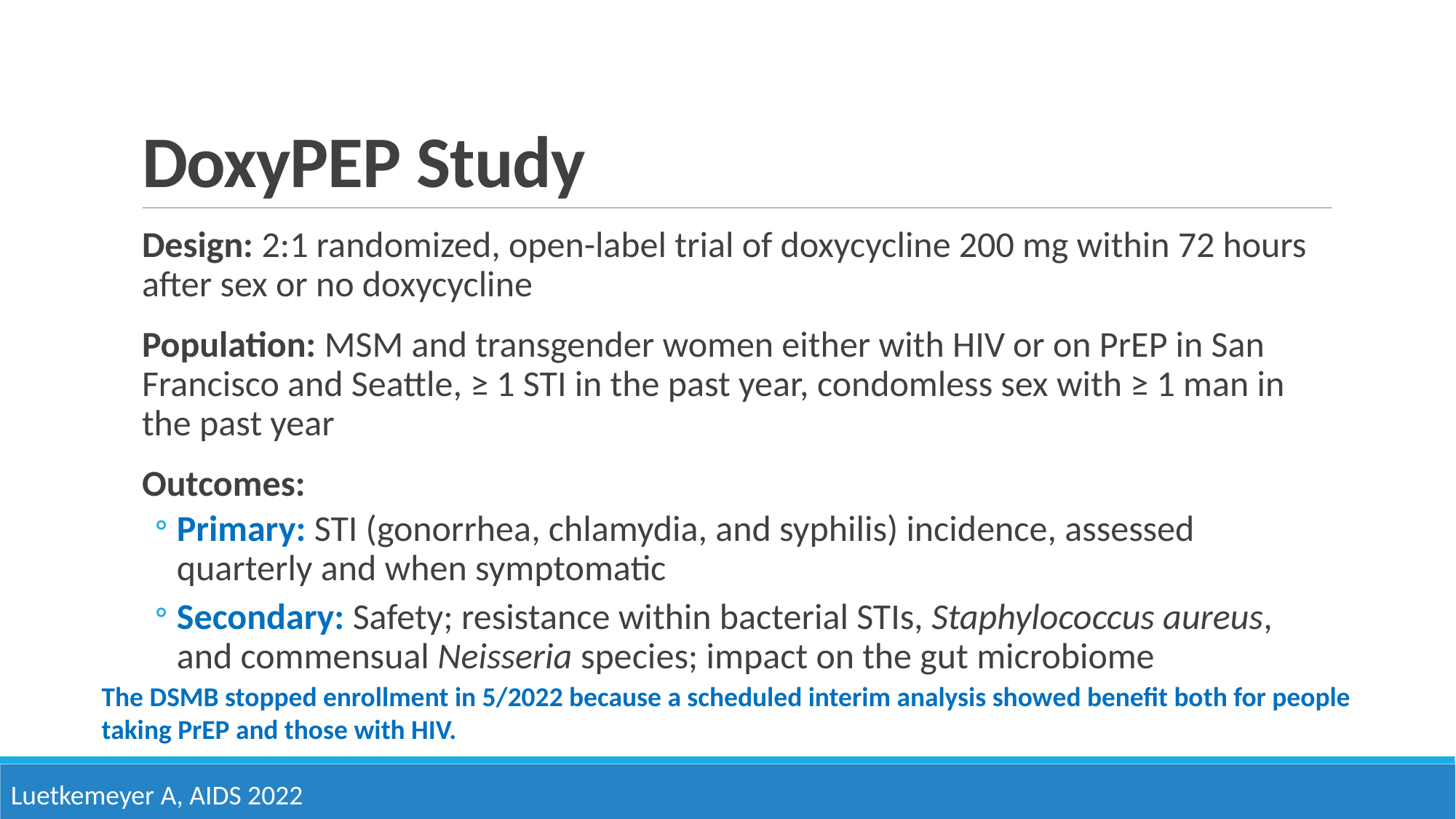

# DoxyPEP Study
Design: 2:1 randomized, open-label trial of doxycycline 200 mg within 72 hours after sex or no doxycycline
Population: MSM and transgender women either with HIV or on PrEP in San Francisco and Seattle, ≥ 1 STI in the past year, condomless sex with ≥ 1 man in the past year
Outcomes:
Primary: STI (gonorrhea, chlamydia, and syphilis) incidence, assessed quarterly and when symptomatic
Secondary: Safety; resistance within bacterial STIs, Staphylococcus aureus, and commensual Neisseria species; impact on the gut microbiome
The DSMB stopped enrollment in 5/2022 because a scheduled interim analysis showed benefit both for people taking PrEP and those with HIV.
Luetkemeyer A, AIDS 2022